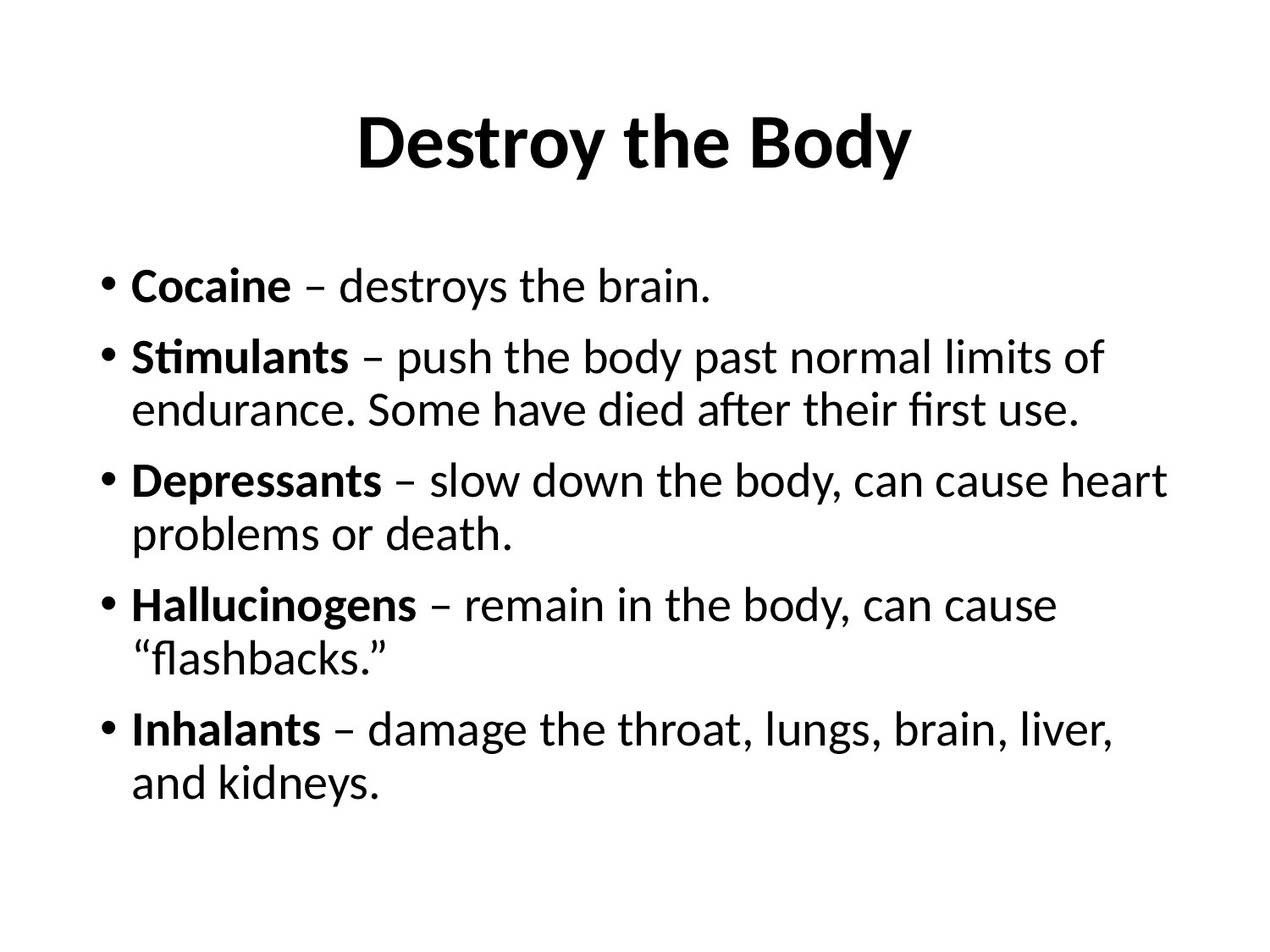

# Destroy the Body
Cocaine – destroys the brain.
Stimulants – push the body past normal limits of endurance. Some have died after their first use.
Depressants – slow down the body, can cause heart problems or death.
Hallucinogens – remain in the body, can cause “flashbacks.”
Inhalants – damage the throat, lungs, brain, liver, and kidneys.